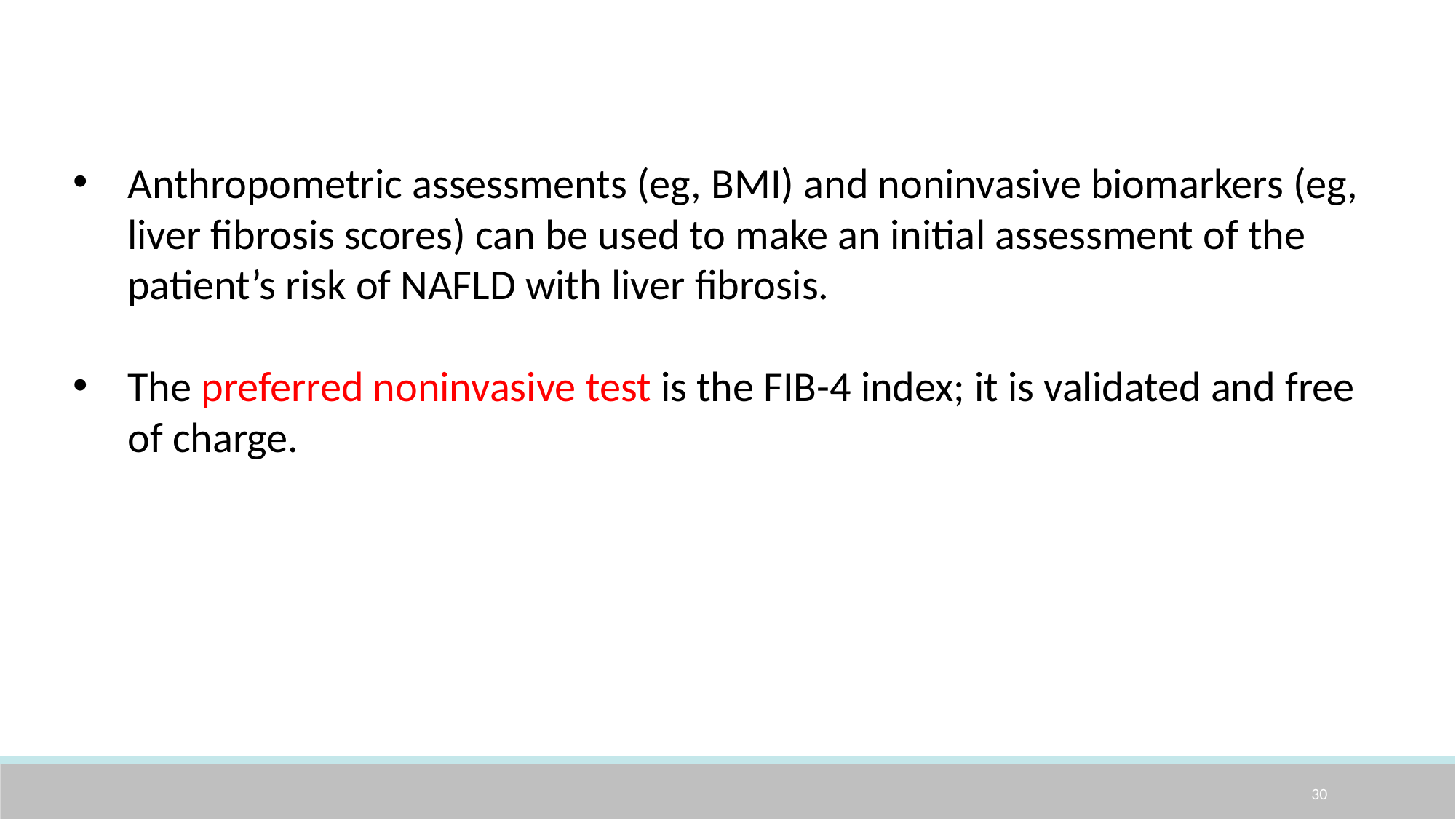

Anthropometric assessments (eg, BMI) and noninvasive biomarkers (eg, liver fibrosis scores) can be used to make an initial assessment of the patient’s risk of NAFLD with liver fibrosis.

The preferred noninvasive test is the FIB-4 index; it is validated and free of charge.

30